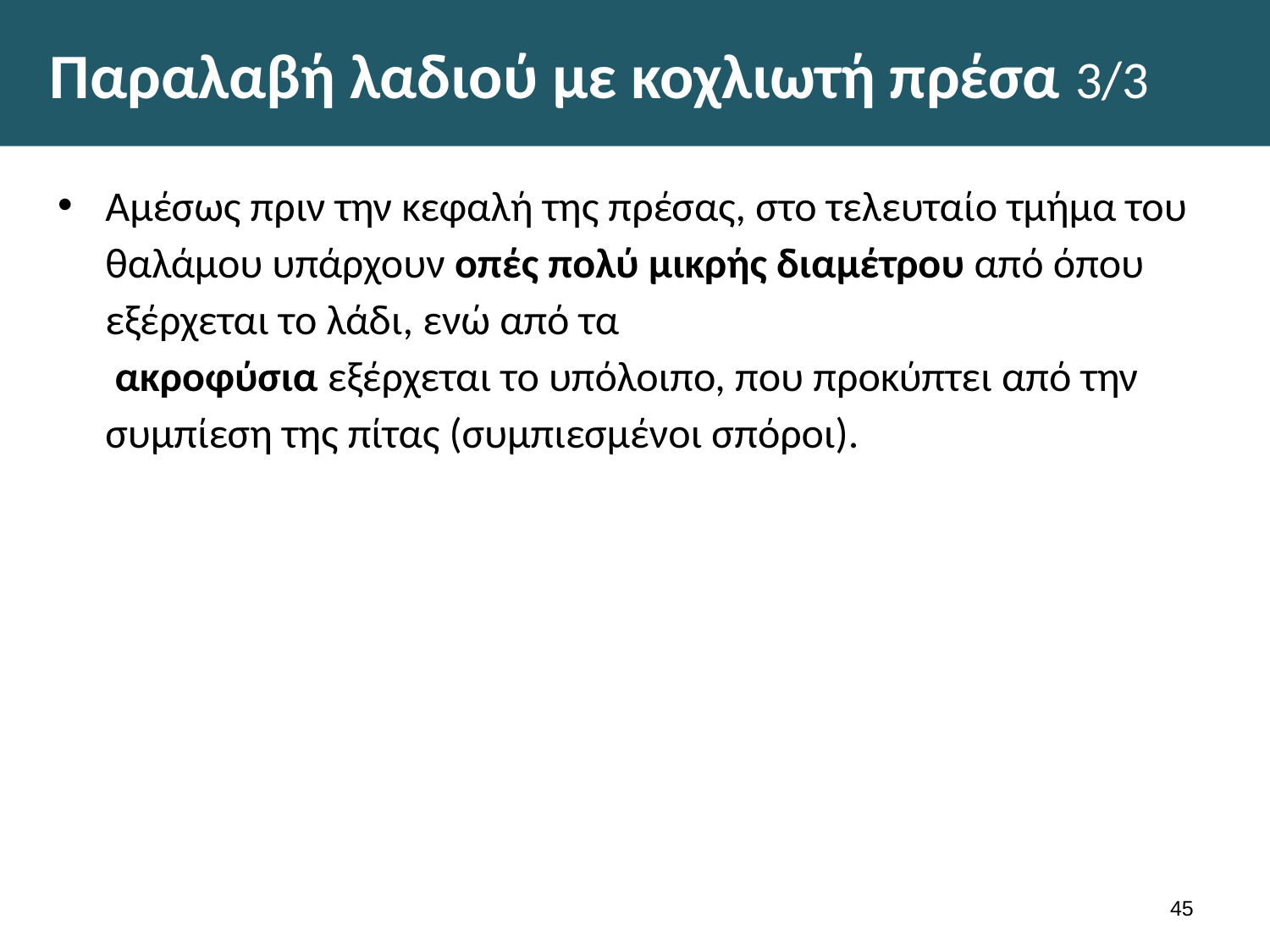

# Παραλαβή λαδιού με κοχλιωτή πρέσα 3/3
Αμέσως πριν την κεφαλή της πρέσας, στο τελευταίο τμήμα του θαλάμου υπάρχουν οπές πολύ μικρής διαμέτρου από όπου εξέρχεται το λάδι, ενώ από τα
 ακροφύσια εξέρχεται το υπόλοιπο, που προκύπτει από την συμπίεση της πίτας (συμπιεσμένοι σπόροι).
45